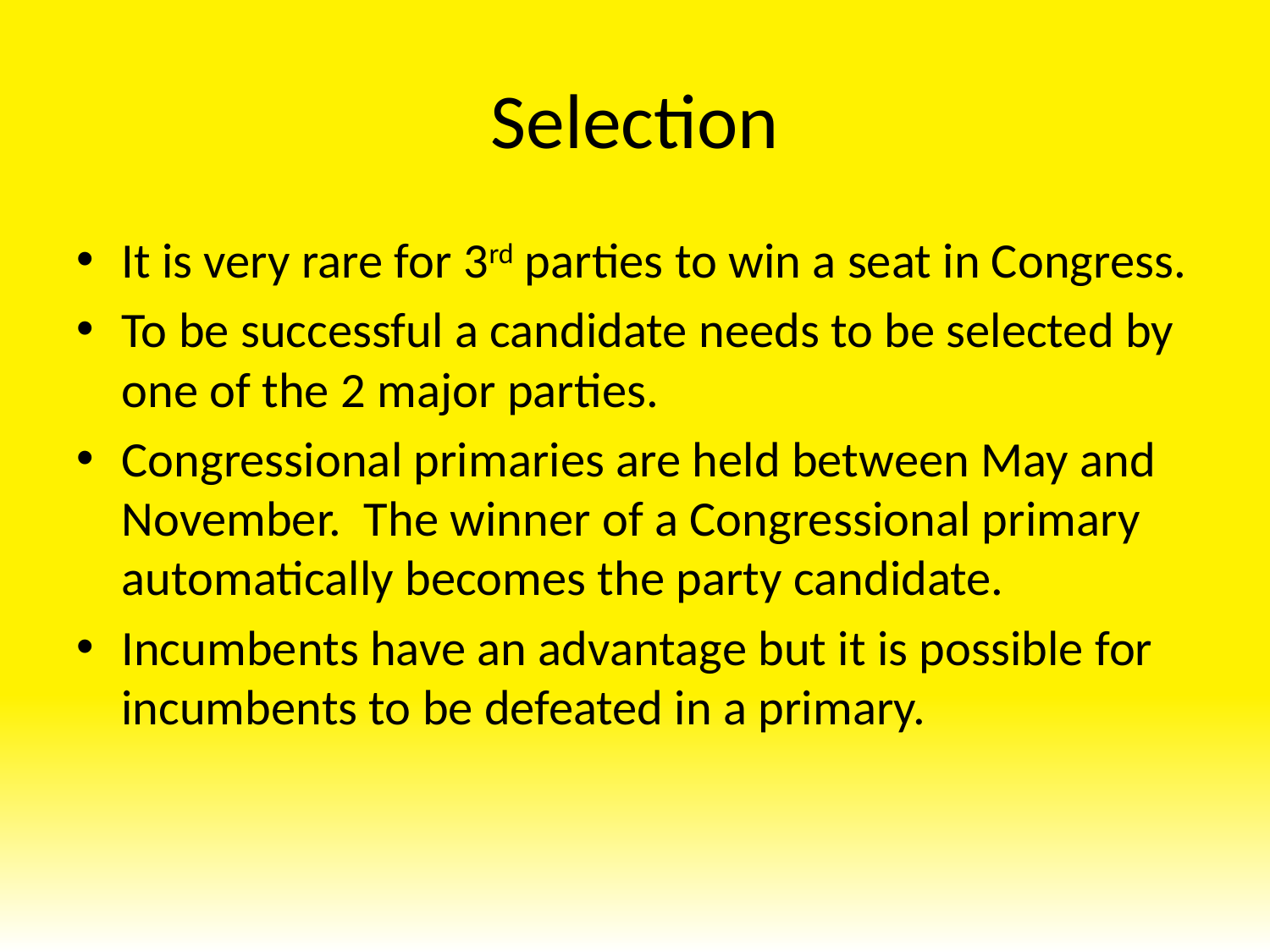

# Selection
It is very rare for 3rd parties to win a seat in Congress.
To be successful a candidate needs to be selected by one of the 2 major parties.
Congressional primaries are held between May and November.  The winner of a Congressional primary automatically becomes the party candidate.
Incumbents have an advantage but it is possible for incumbents to be defeated in a primary.